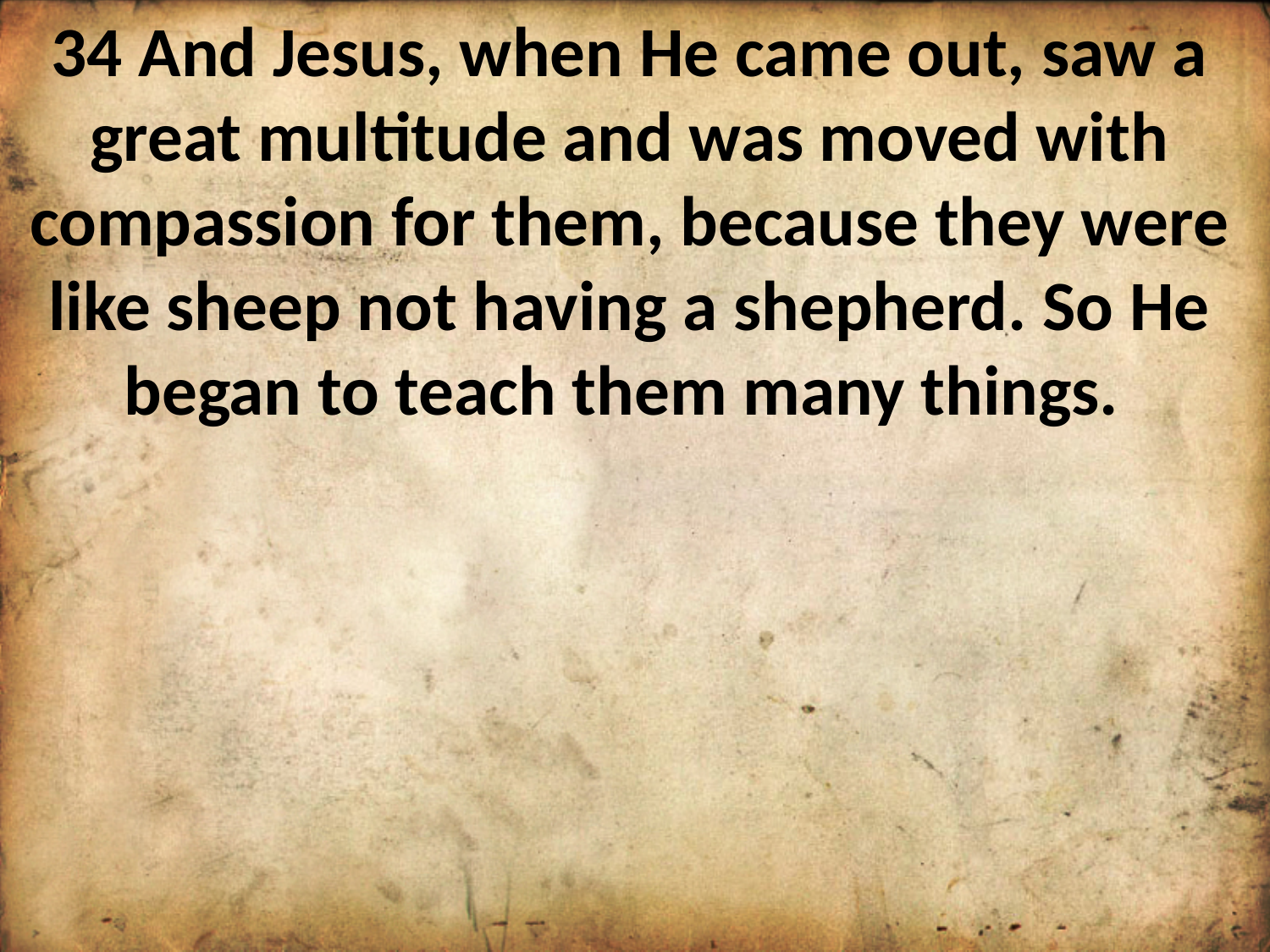

34 And Jesus, when He came out, saw a great multitude and was moved with compassion for them, because they were like sheep not having a shepherd. So He began to teach them many things.